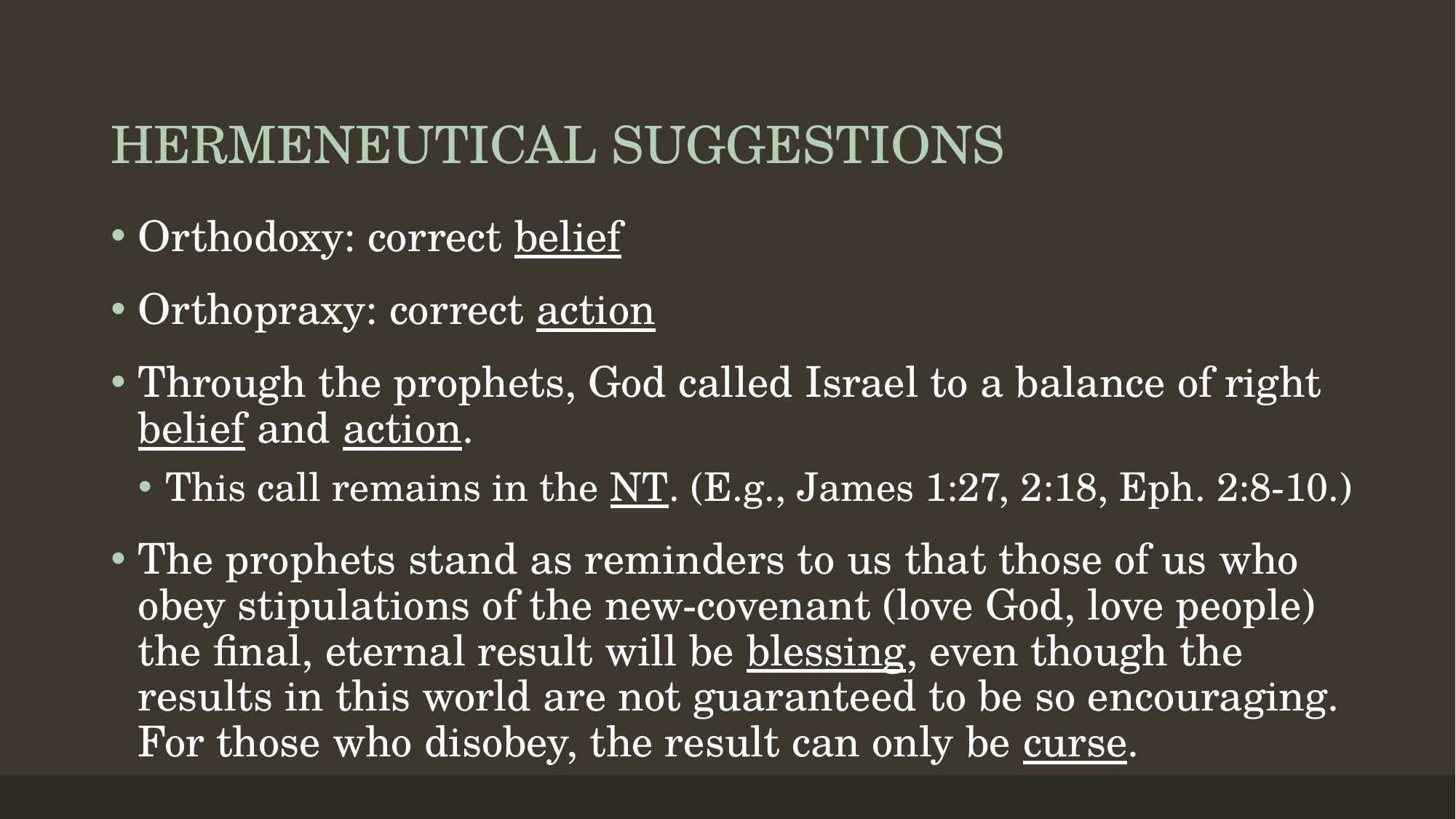

# HERMENEUTICAL SUGGESTIONS
Orthodoxy: correct belief
Orthopraxy: correct action
Through the prophets, God called Israel to a balance of right belief and action.
This call remains in the NT. (E.g., James 1:27, 2:18, Eph. 2:8-10.)
The prophets stand as reminders to us that those of us who obey stipulations of the new-covenant (love God, love people) the final, eternal result will be blessing, even though the results in this world are not guaranteed to be so encouraging. For those who disobey, the result can only be curse.